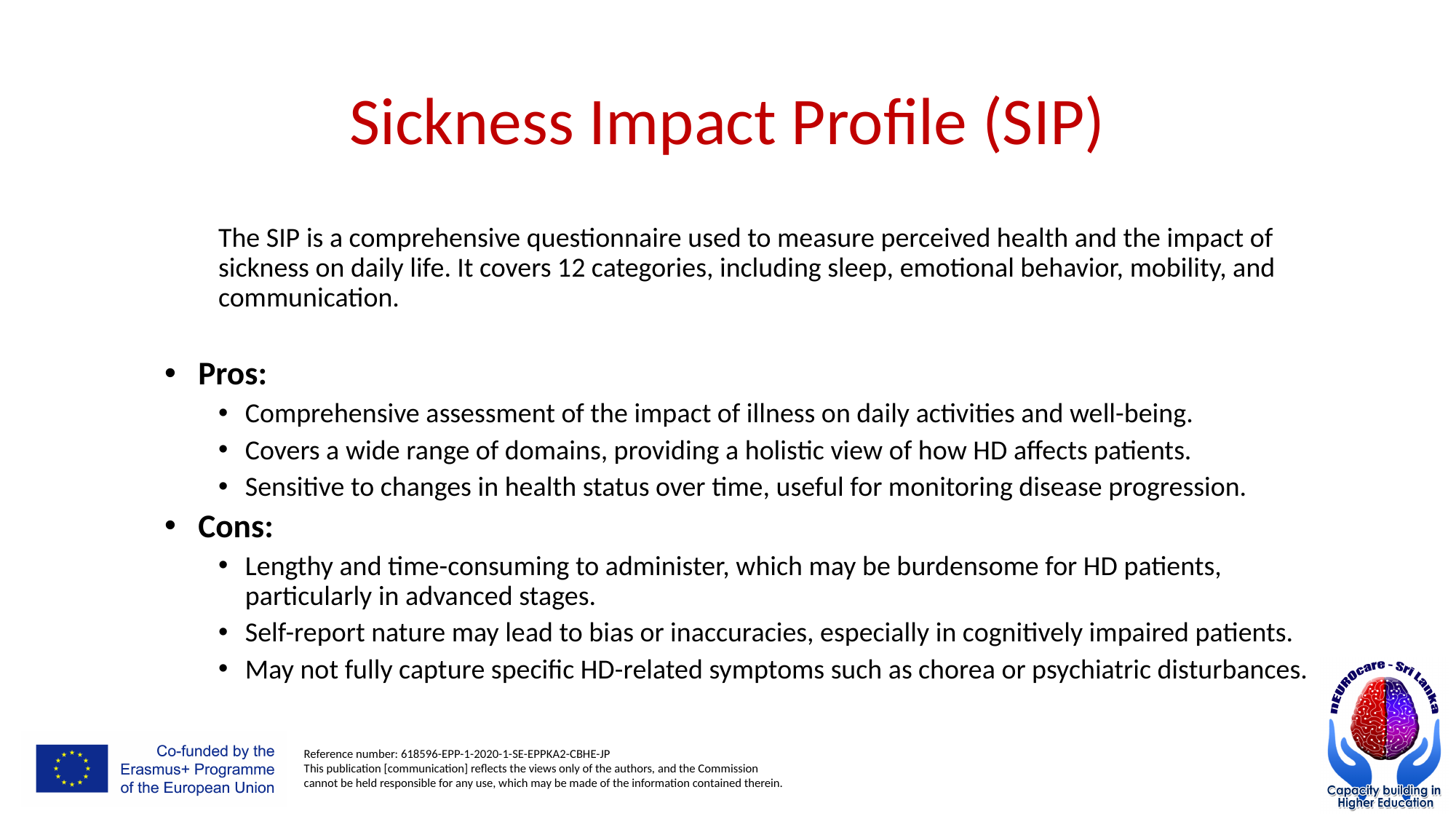

# Sickness Impact Profile (SIP)
The SIP is a comprehensive questionnaire used to measure perceived health and the impact of sickness on daily life. It covers 12 categories, including sleep, emotional behavior, mobility, and communication.

Pros:
Comprehensive assessment of the impact of illness on daily activities and well-being.
Covers a wide range of domains, providing a holistic view of how HD affects patients.
Sensitive to changes in health status over time, useful for monitoring disease progression.
Cons:
Lengthy and time-consuming to administer, which may be burdensome for HD patients, particularly in advanced stages.
Self-report nature may lead to bias or inaccuracies, especially in cognitively impaired patients.
May not fully capture specific HD-related symptoms such as chorea or psychiatric disturbances.